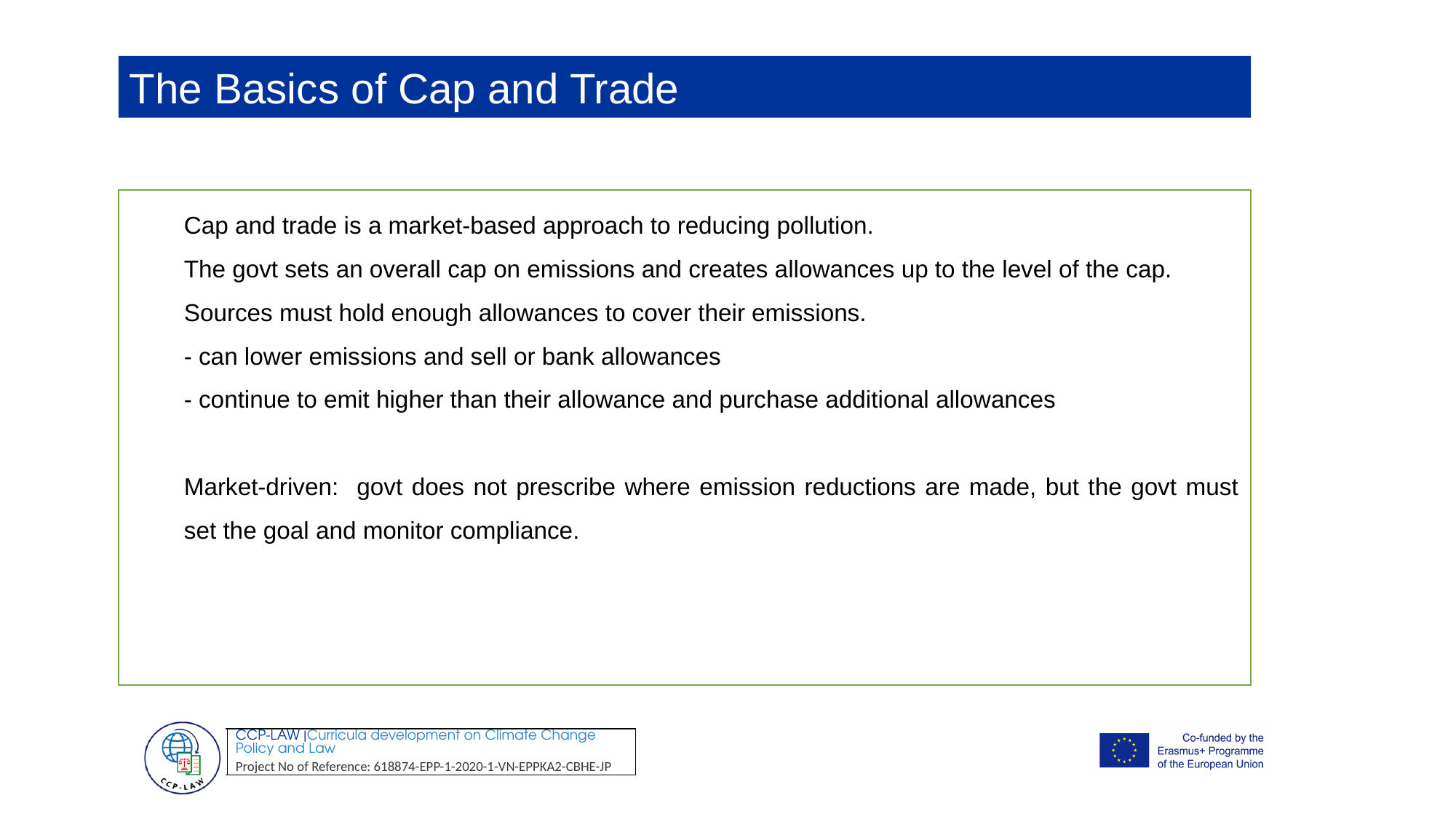

The Basics of Cap and Trade
Cap and trade is a market-based approach to reducing pollution.
The govt sets an overall cap on emissions and creates allowances up to the level of the cap.
Sources must hold enough allowances to cover their emissions.
- can lower emissions and sell or bank allowances
- continue to emit higher than their allowance and purchase additional allowances

Market-driven:  govt does not prescribe where emission reductions are made, but the govt must set the goal and monitor compliance.